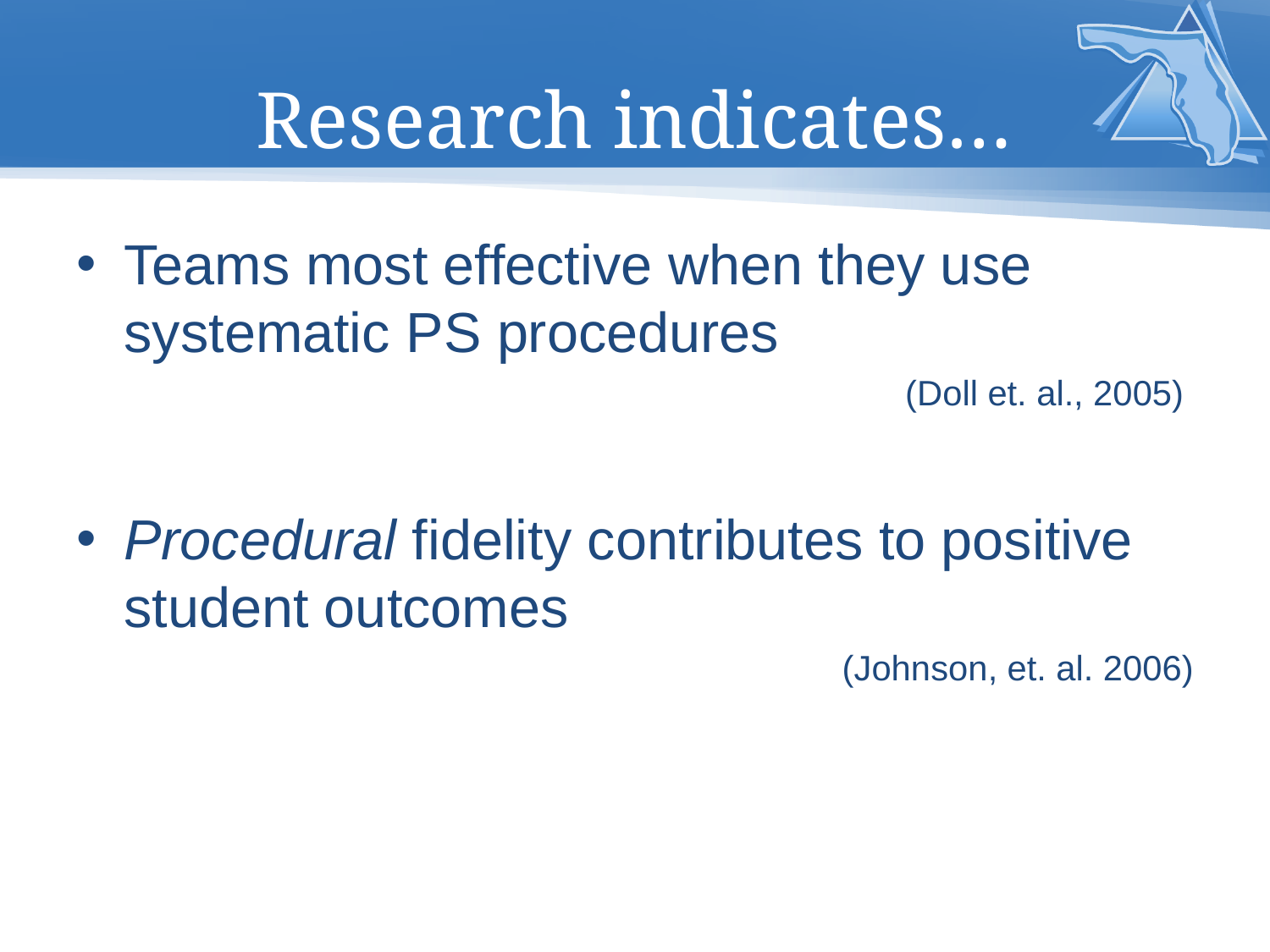

# Research indicates…
Teams most effective when they use systematic PS procedures
(Doll et. al., 2005)

Procedural fidelity contributes to positive student outcomes
(Johnson, et. al. 2006)